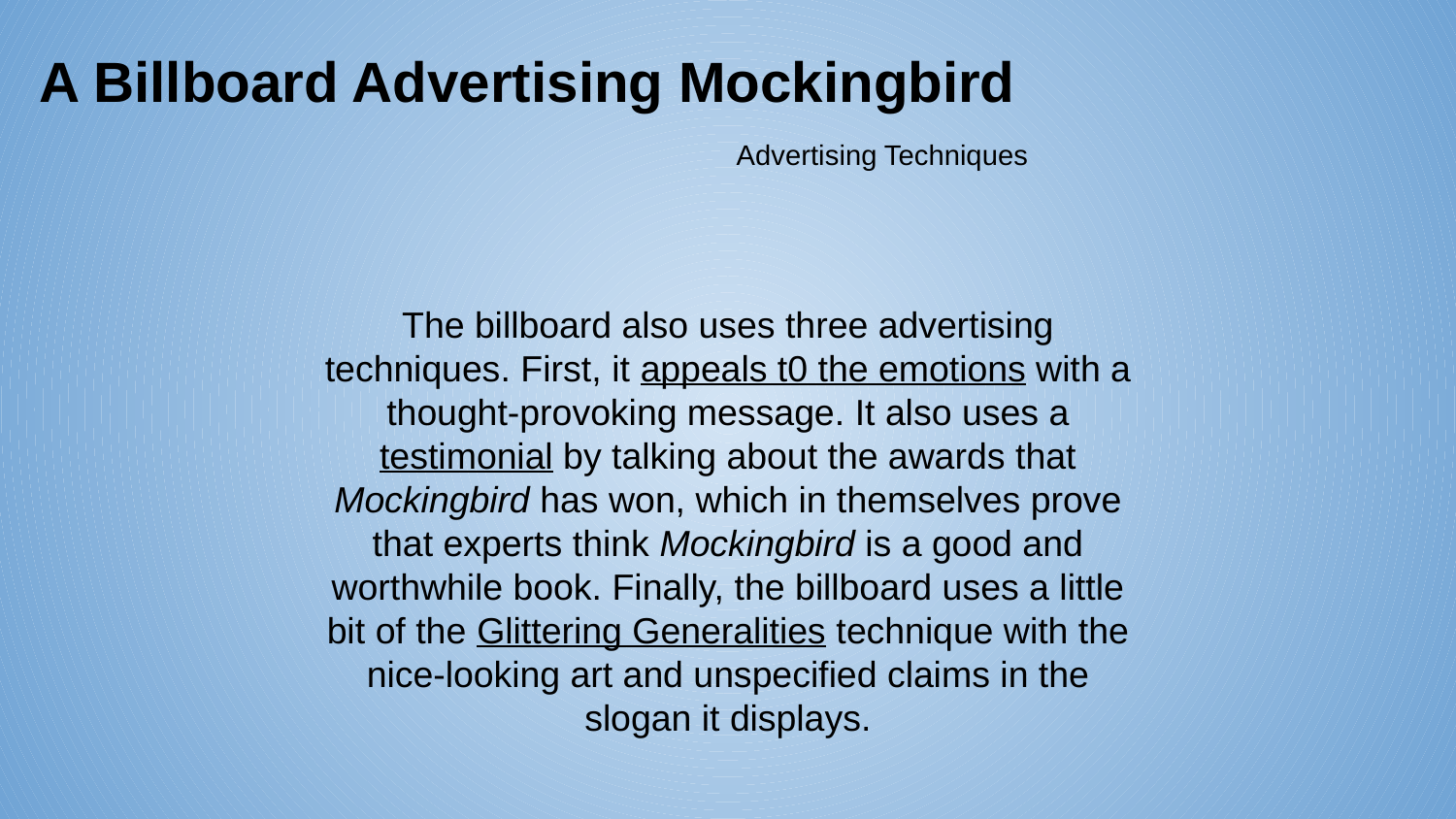

# A Billboard Advertising Mockingbird
Advertising Techniques

The billboard also uses three advertising techniques. First, it appeals t0 the emotions with a thought-provoking message. It also uses a testimonial by talking about the awards that Mockingbird has won, which in themselves prove that experts think Mockingbird is a good and worthwhile book. Finally, the billboard uses a little bit of the Glittering Generalities technique with the nice-looking art and unspecified claims in the slogan it displays.